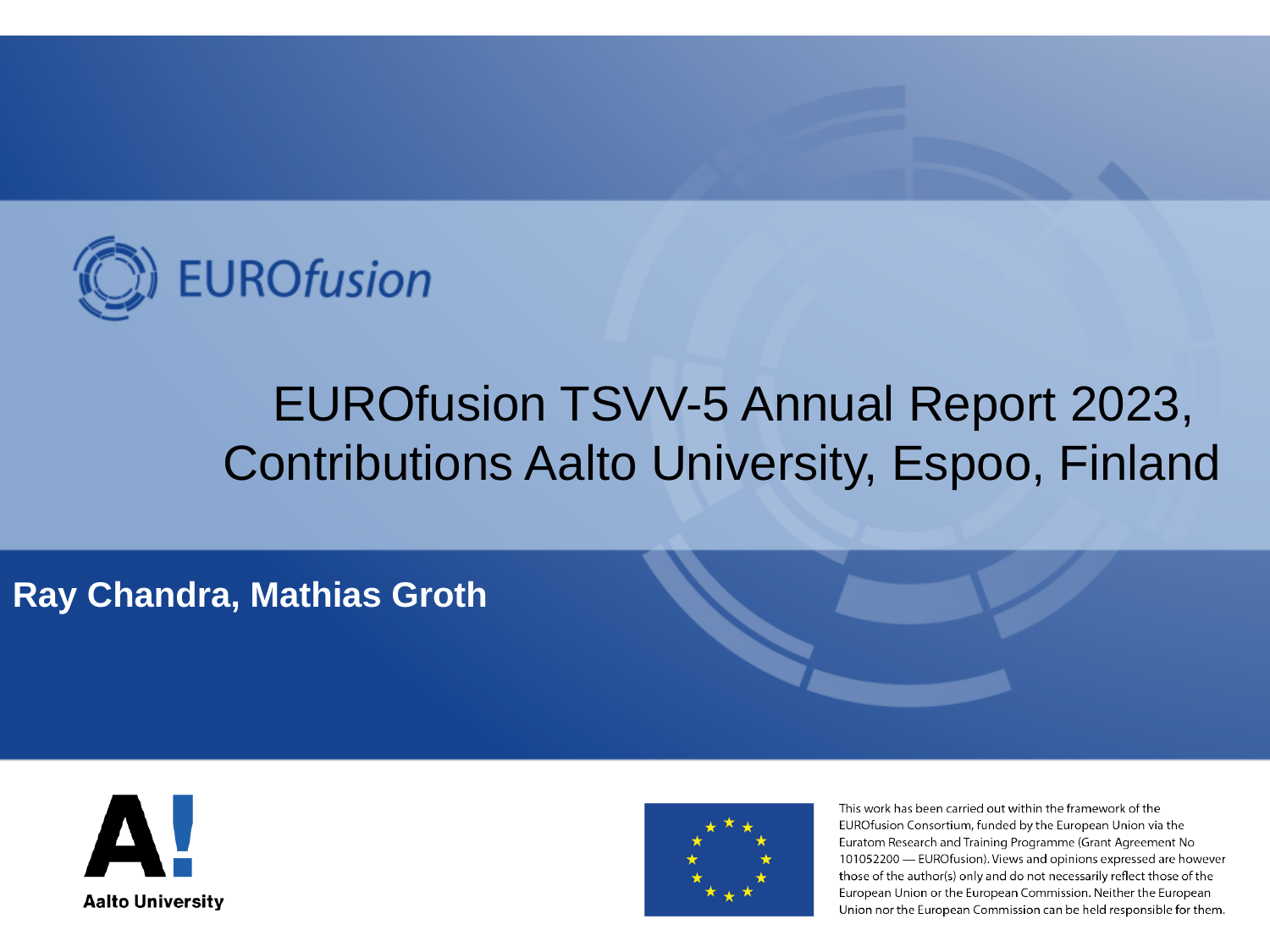

EUROfusion TSVV-5 Annual Report 2023,
Contributions Aalto University, Espoo, Finland
Ray Chandra, Mathias Groth